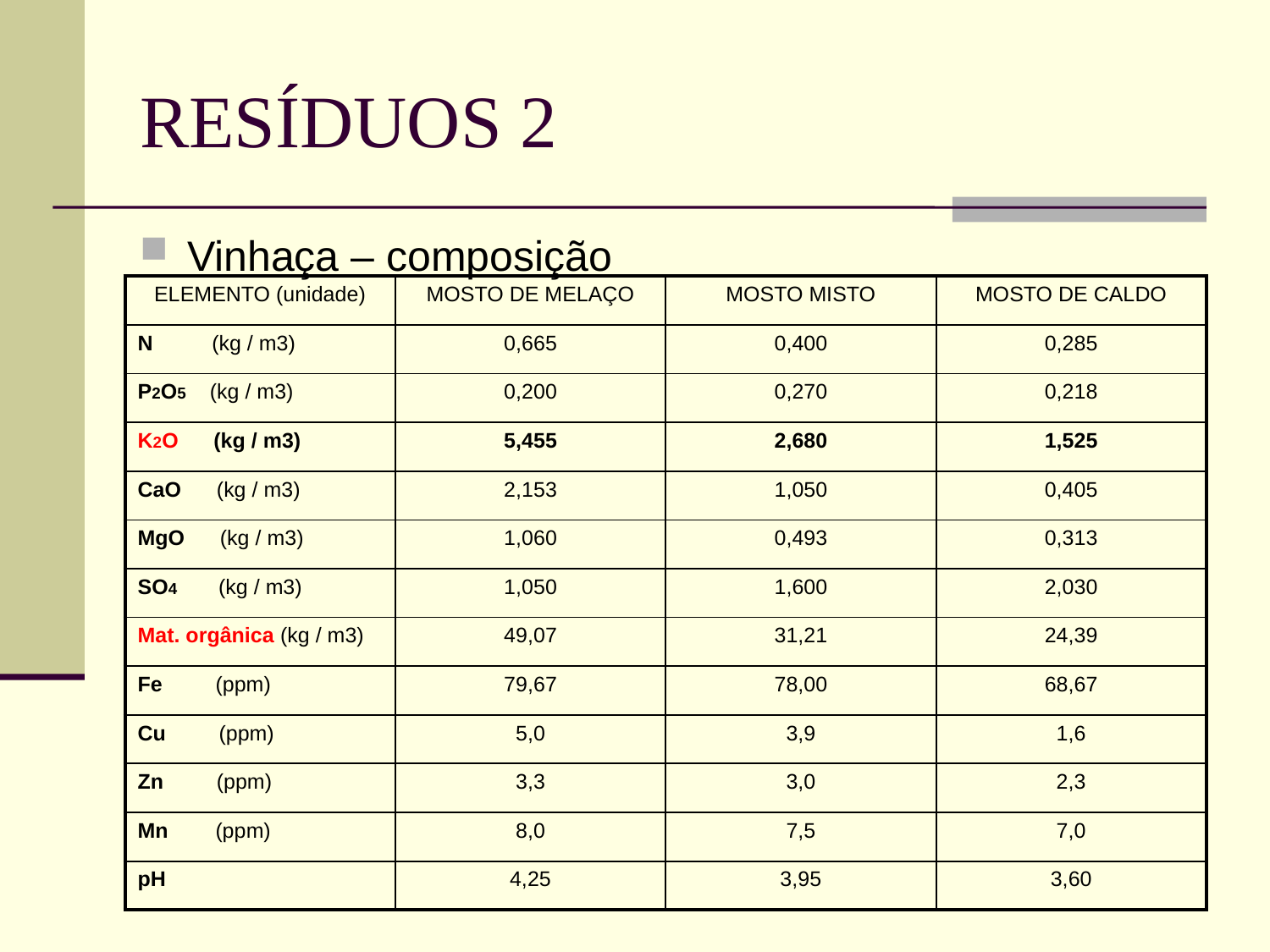

# RESÍDUOS 2
Vinhaça – composição

| ELEMENTO (unidade) | MOSTO DE MELAÇO | MOSTO MISTO | MOSTO DE CALDO |
| --- | --- | --- | --- |
| N (kg / m3) | 0,665 | 0,400 | 0,285 |
| P2O5 (kg / m3) | 0,200 | 0,270 | 0,218 |
| K2O (kg / m3) | 5,455 | 2,680 | 1,525 |
| CaO (kg / m3) | 2,153 | 1,050 | 0,405 |
| MgO (kg / m3) | 1,060 | 0,493 | 0,313 |
| SO4 (kg / m3) | 1,050 | 1,600 | 2,030 |
| Mat. orgânica (kg / m3) | 49,07 | 31,21 | 24,39 |
| Fe (ppm) | 79,67 | 78,00 | 68,67 |
| Cu (ppm) | 5,0 | 3,9 | 1,6 |
| Zn (ppm) | 3,3 | 3,0 | 2,3 |
| Mn (ppm) | 8,0 | 7,5 | 7,0 |
| pH | 4,25 | 3,95 | 3,60 |